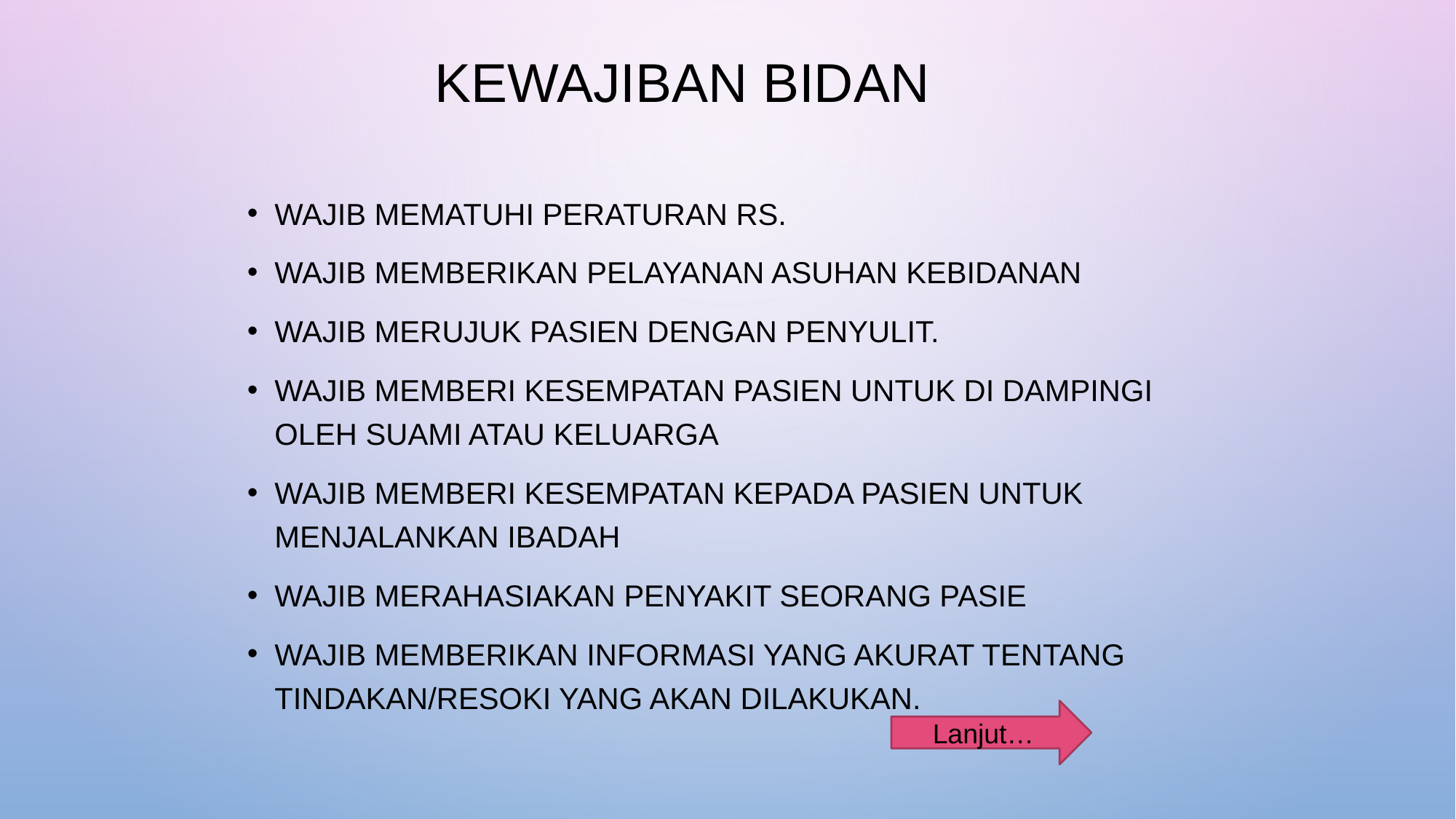

# Kewajiban bidan
Wajib mematuhi peraturan RS.
Wajib memberikan pelayanan asuhan kebidanan
Wajib merujuk pasien dengan penyulit.
Wajib memberi kesempatan pasien untuk di dampingi oleh suami atau keluarga
Wajib memberi kesempatan kepada pasien untuk menjalankan ibadah
Wajib merahasiakan penyakit seorang pasie
Wajib memberikan informasi yang akurat tentang tindakan/resoki yang akan dilakukan.

Lanjut…